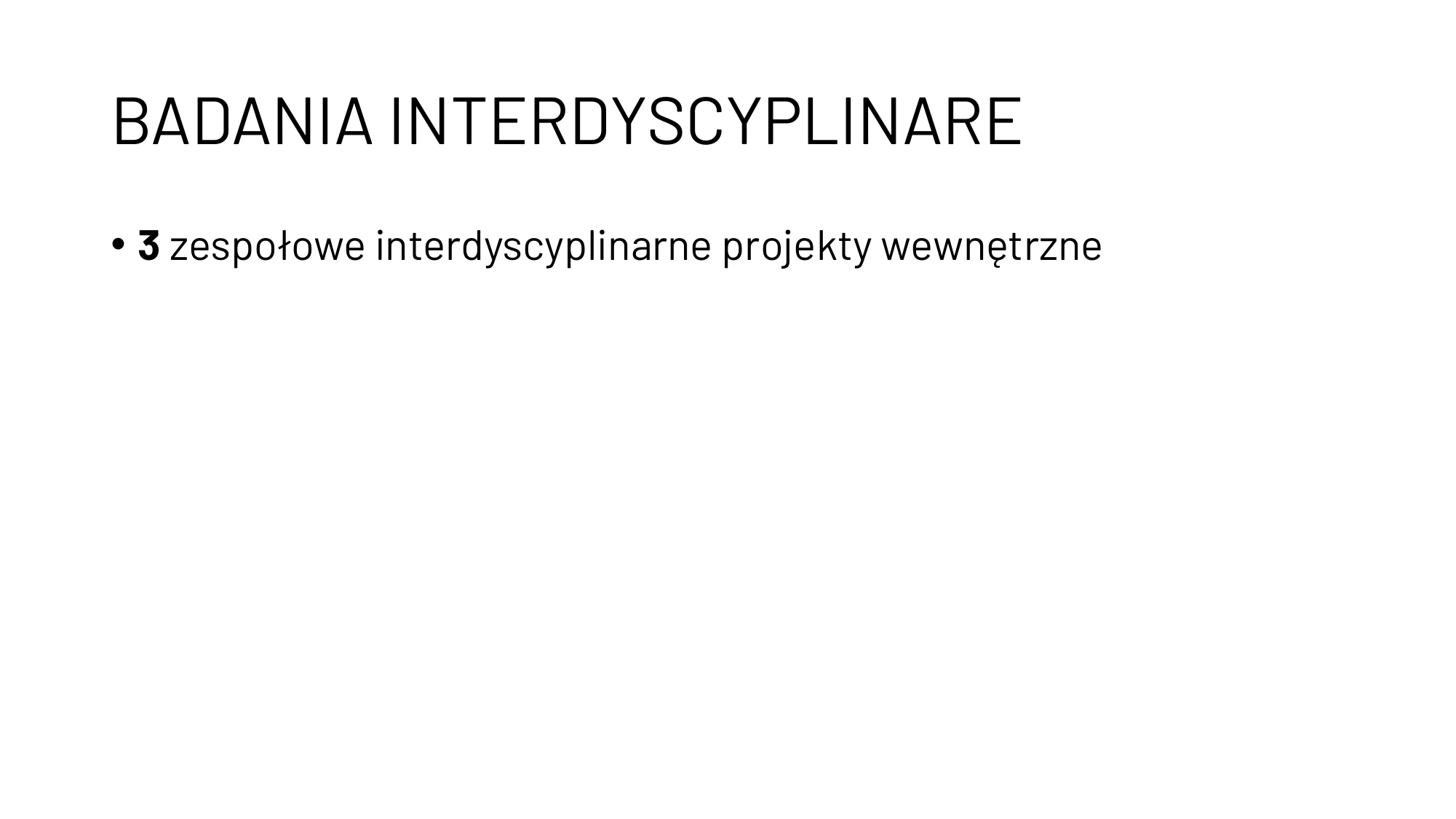

# BADANIA INTERDYSCYPLINARE
3 zespołowe interdyscyplinarne projekty wewnętrzne